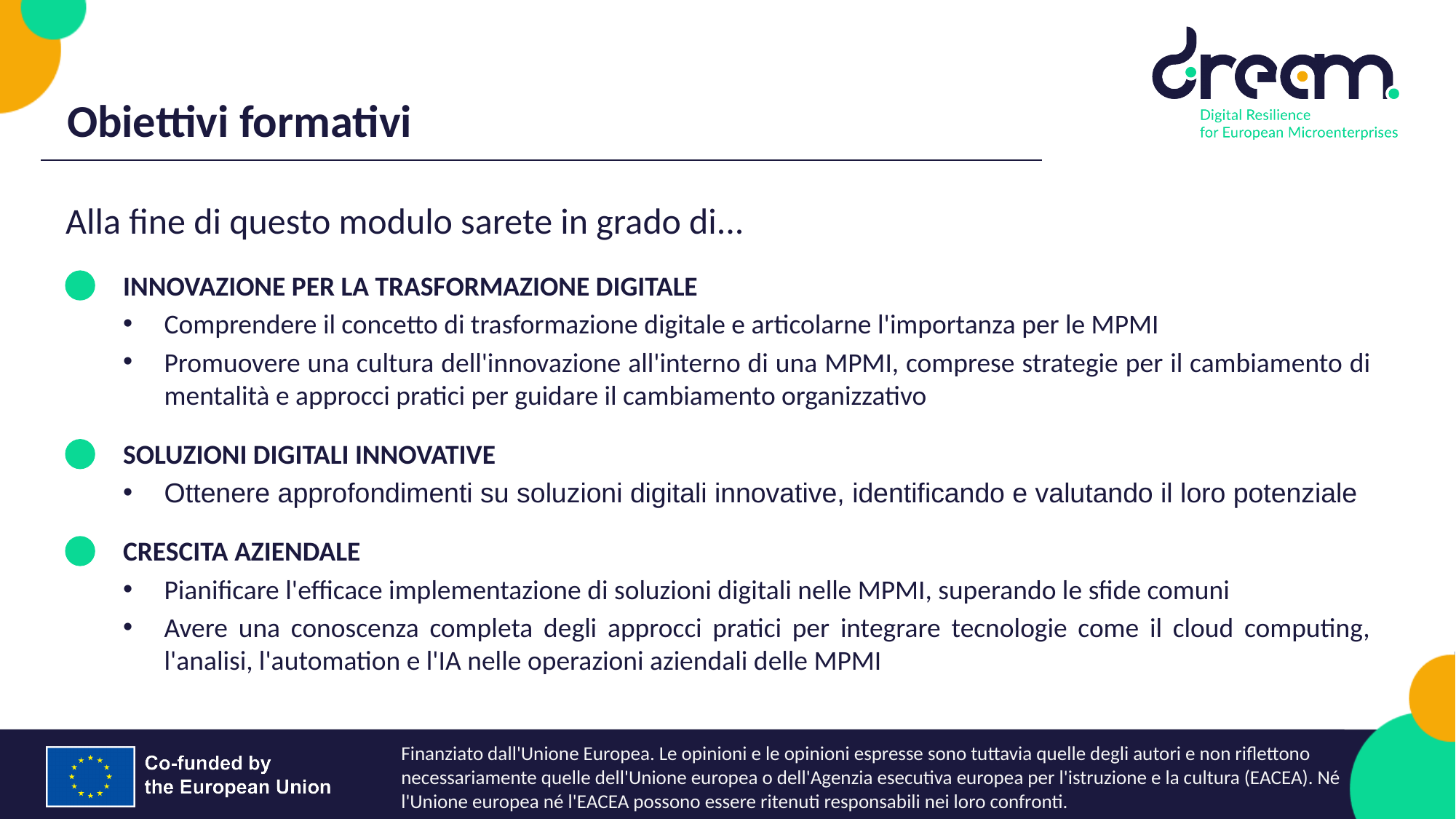

Obiettivi formativi
Alla fine di questo modulo sarete in grado di...
INNOVAZIONE PER LA TRASFORMAZIONE DIGITALE

Comprendere il concetto di trasformazione digitale e articolarne l'importanza per le MPMI

Promuovere una cultura dell'innovazione all'interno di una MPMI, comprese strategie per il cambiamento di mentalità e approcci pratici per guidare il cambiamento organizzativo

SOLUZIONI DIGITALI INNOVATIVE

Ottenere approfondimenti su soluzioni digitali innovative, identificando e valutando il loro potenziale

CRESCITA AZIENDALE

Pianificare l'efficace implementazione di soluzioni digitali nelle MPMI, superando le sfide comuni

Avere una conoscenza completa degli approcci pratici per integrare tecnologie come il cloud computing, l'analisi, l'automation e l'IA nelle operazioni aziendali delle MPMI